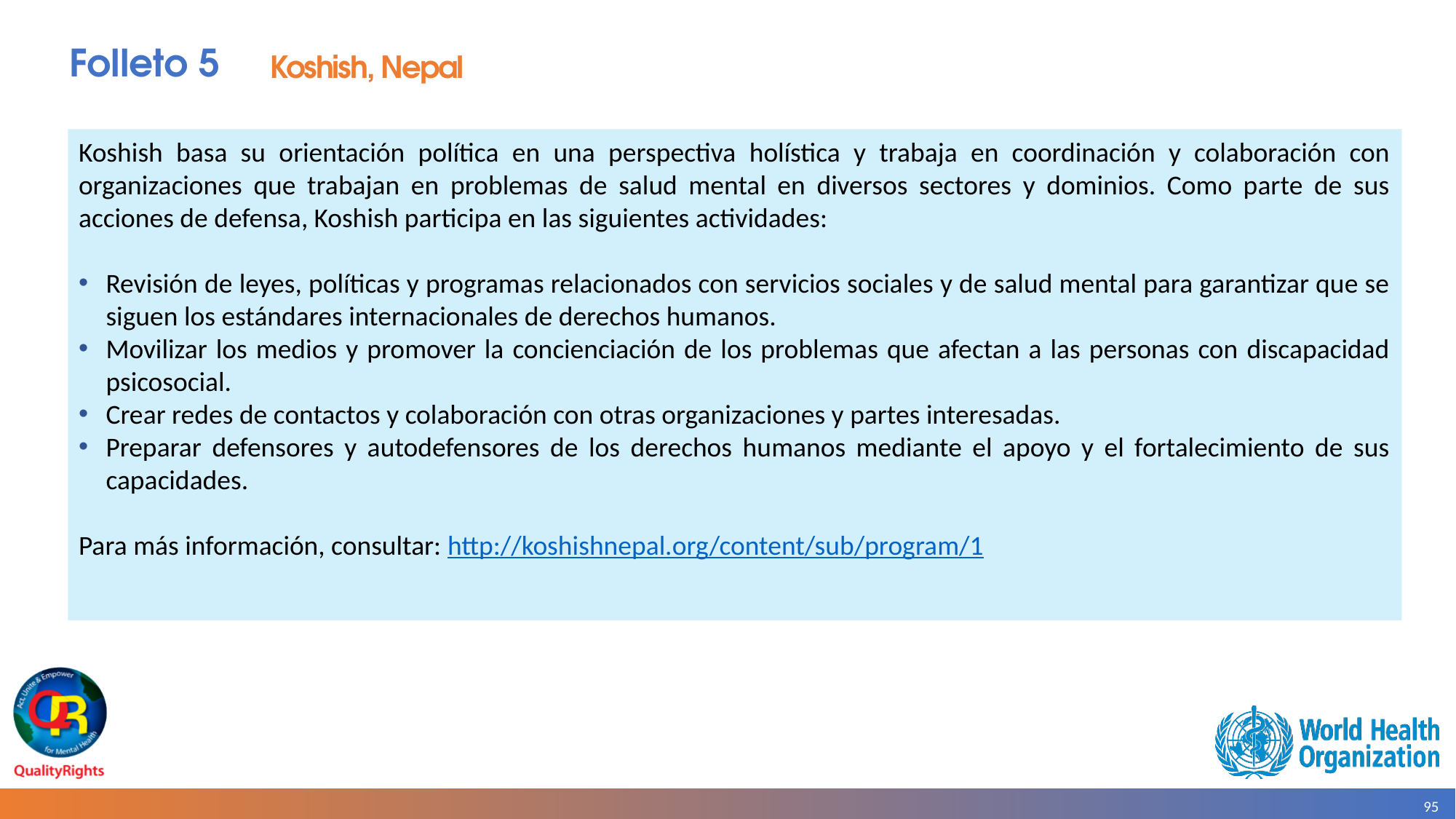

# Folleto 5
Koshish, Nepal
Koshish basa su orientación política en una perspectiva holística y trabaja en coordinación y colaboración con organizaciones que trabajan en problemas de salud mental en diversos sectores y dominios. Como parte de sus acciones de defensa, Koshish participa en las siguientes actividades:

Revisión de leyes, políticas y programas relacionados con servicios sociales y de salud mental para garantizar que se siguen los estándares internacionales de derechos humanos.
Movilizar los medios y promover la concienciación de los problemas que afectan a las personas con discapacidad psicosocial.
Crear redes de contactos y colaboración con otras organizaciones y partes interesadas.
Preparar defensores y autodefensores de los derechos humanos mediante el apoyo y el fortalecimiento de sus capacidades.

Para más información, consultar: http://koshishnepal.org/content/sub/program/1